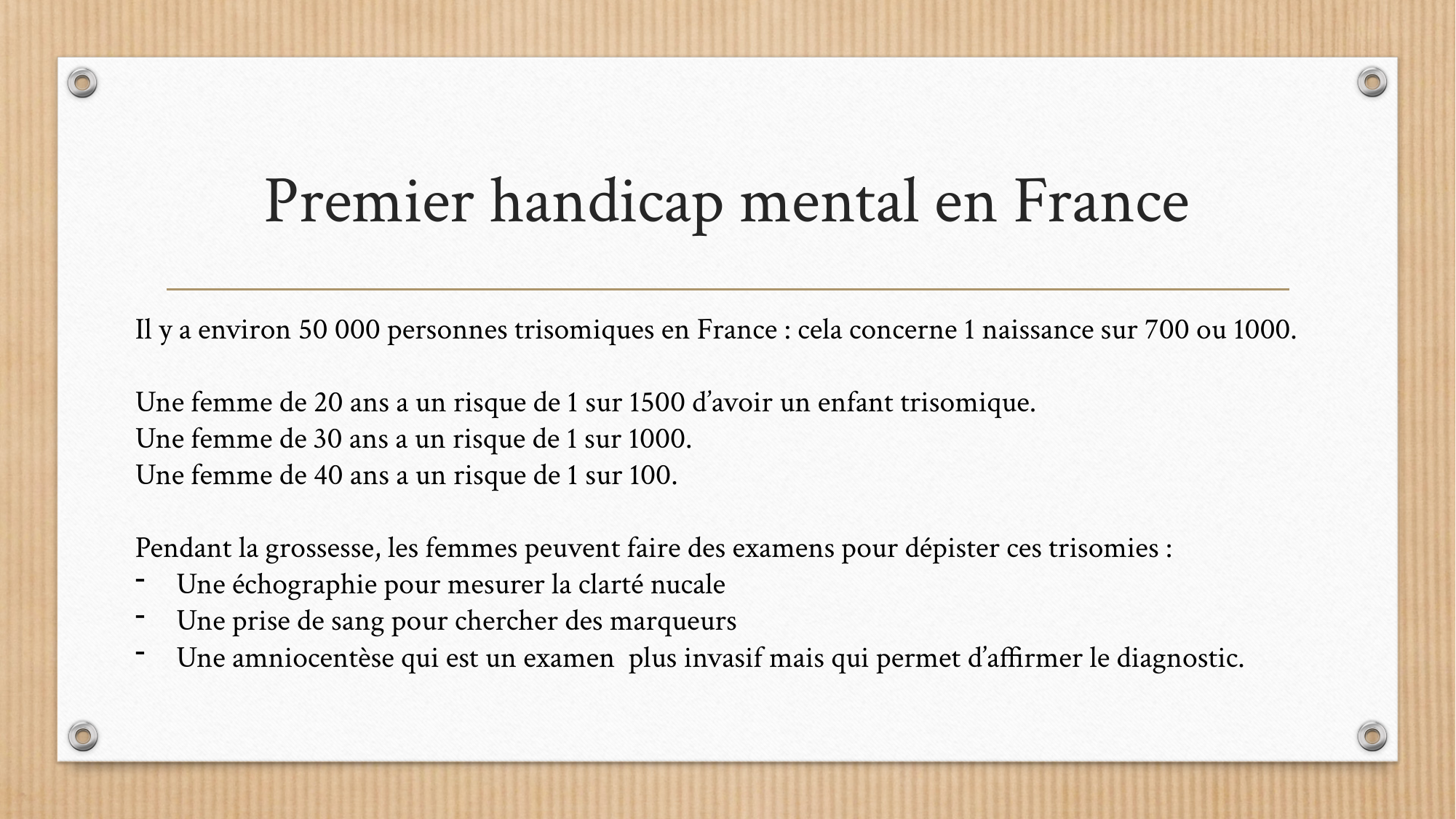

# Premier handicap mental en France
Il y a environ 50 000 personnes trisomiques en France : cela concerne 1 naissance sur 700 ou 1000.

Une femme de 20 ans a un risque de 1 sur 1500 d’avoir un enfant trisomique.
Une femme de 30 ans a un risque de 1 sur 1000.
Une femme de 40 ans a un risque de 1 sur 100.

Pendant la grossesse, les femmes peuvent faire des examens pour dépister ces trisomies :
Une échographie pour mesurer la clarté nucale
Une prise de sang pour chercher des marqueurs
Une amniocentèse qui est un examen  plus invasif mais qui permet d’affirmer le diagnostic.